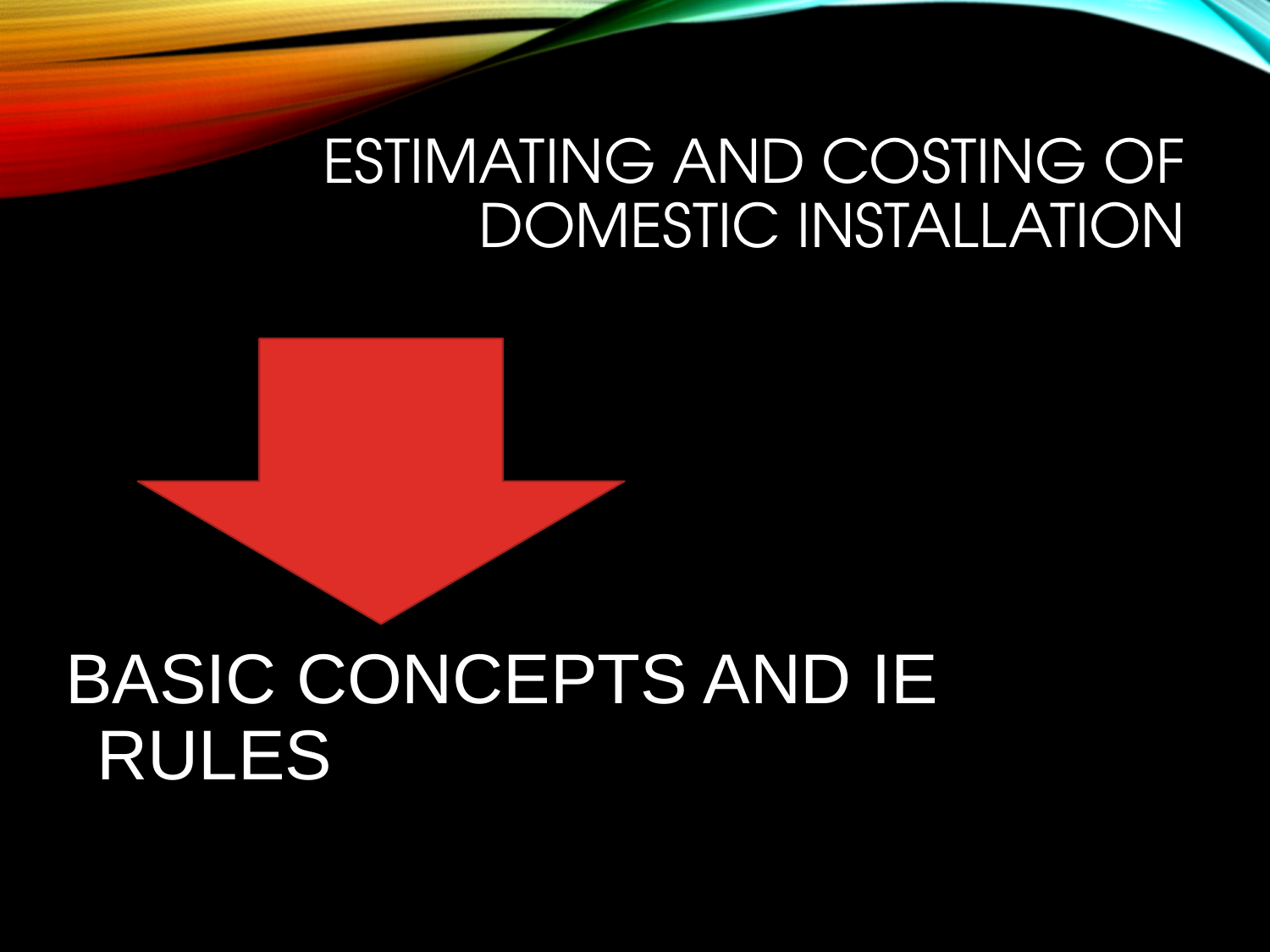

# ESTIMATING AND COSTING OF DOMESTIC INSTALLATION

BASIC CONCEPTS AND IE RULES